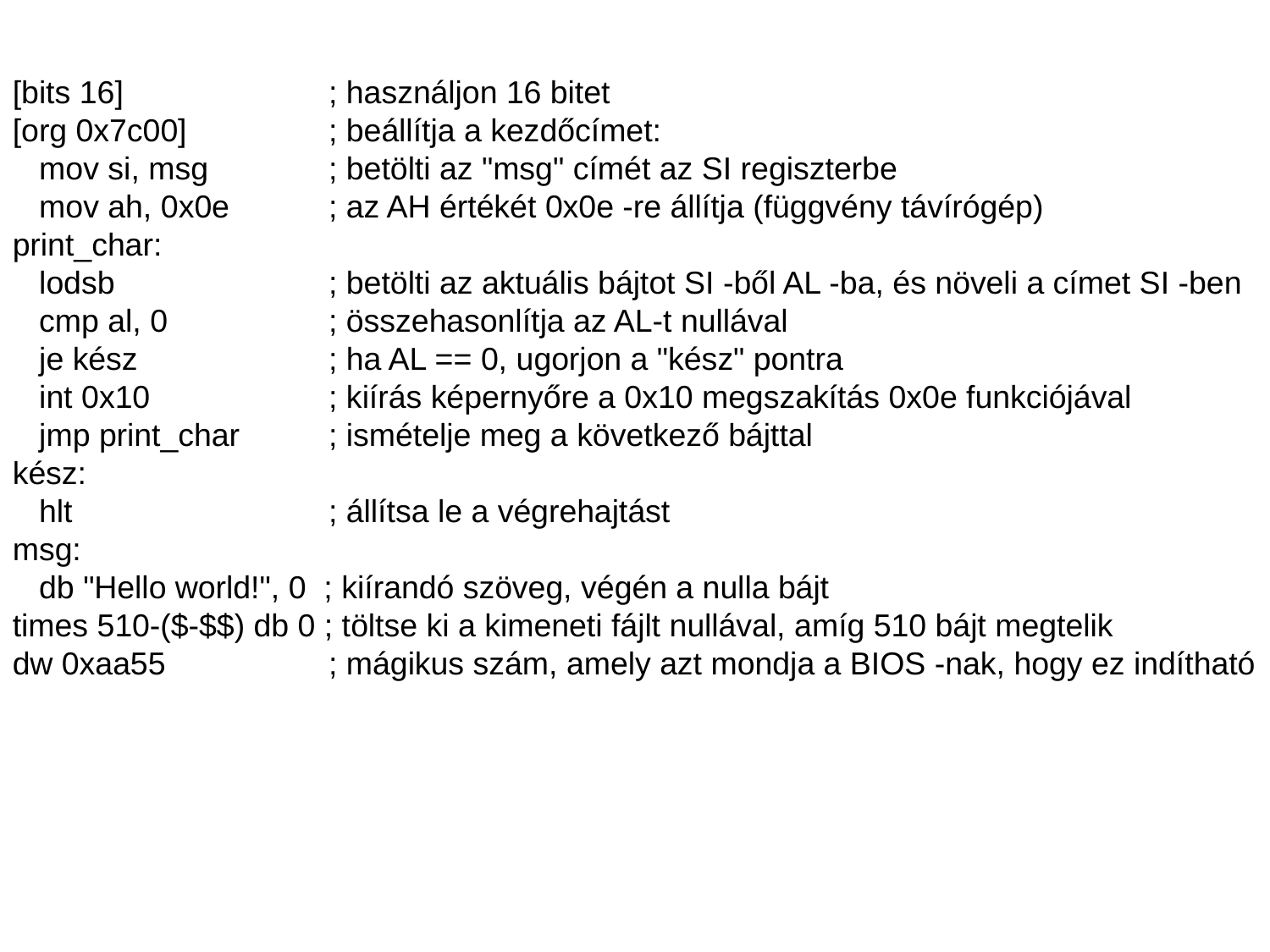

[bits 16]		       ; használjon 16 bitet
[org 0x7c00]	       ; beállítja a kezdőcímet:
   mov si, msg	       ; betölti az "msg" címét az SI regiszterbe
   mov ah, 0x0e	       ; az AH értékét 0x0e -re állítja (függvény távírógép)
print_char:
   lodsb		       ; betölti az aktuális bájtot SI -ből AL -ba, és növeli a címet SI -ben
   cmp al, 0	       ; összehasonlítja az AL-t nullával
   je kész		       ; ha AL == 0, ugorjon a "kész" pontra
   int 0x10	       ; kiírás képernyőre a 0x10 megszakítás 0x0e funkciójával
   jmp print_char	       ; ismételje meg a következő bájttal
kész:
   hlt		       ; állítsa le a végrehajtást
msg:
   db "Hello world!", 0  ; kiírandó szöveg, végén a nulla bájt
times 510-($-$$) db 0 ; töltse ki a kimeneti fájlt nullával, amíg 510 bájt megtelik
dw 0xaa55	       ; mágikus szám, amely azt mondja a BIOS -nak, hogy ez indítható